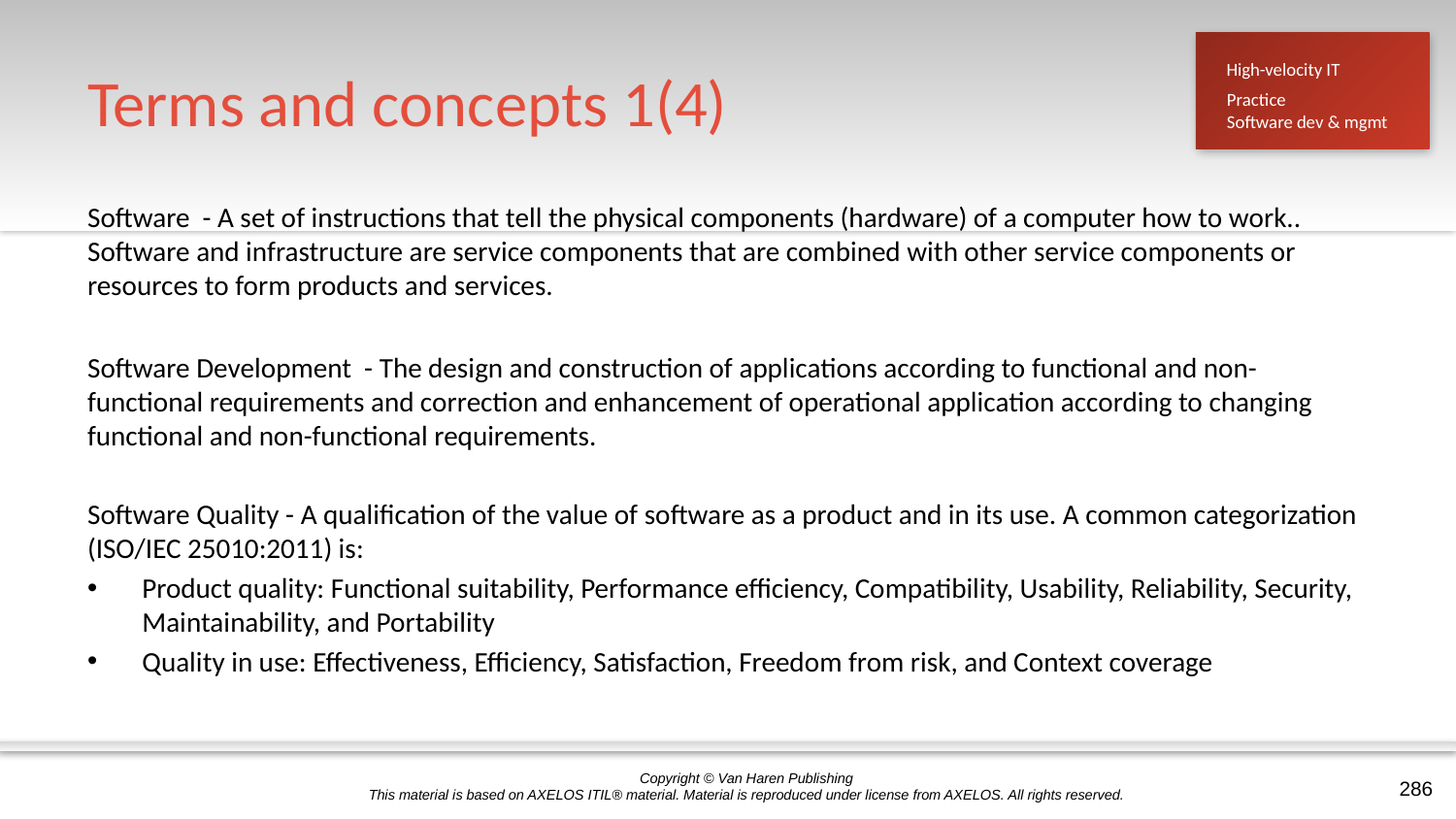

# Terms and concepts 1(4)
High-velocity IT
Practice
Software dev & mgmt
Software  - A set of instructions that tell the physical components (hardware) of a computer how to work.. Software and infrastructure are service components that are combined with other service components or resources to form products and services.

Software Development  - The design and construction of applications according to functional and non-functional requirements and correction and enhancement of operational application according to changing functional and non-functional requirements.

Software Quality - A qualification of the value of software as a product and in its use. A common categorization (ISO/IEC 25010:2011) is:
Product quality: Functional suitability, Performance efficiency, Compatibility, Usability, Reliability, Security, Maintainability, and Portability
Quality in use: Effectiveness, Efficiency, Satisfaction, Freedom from risk, and Context coverage